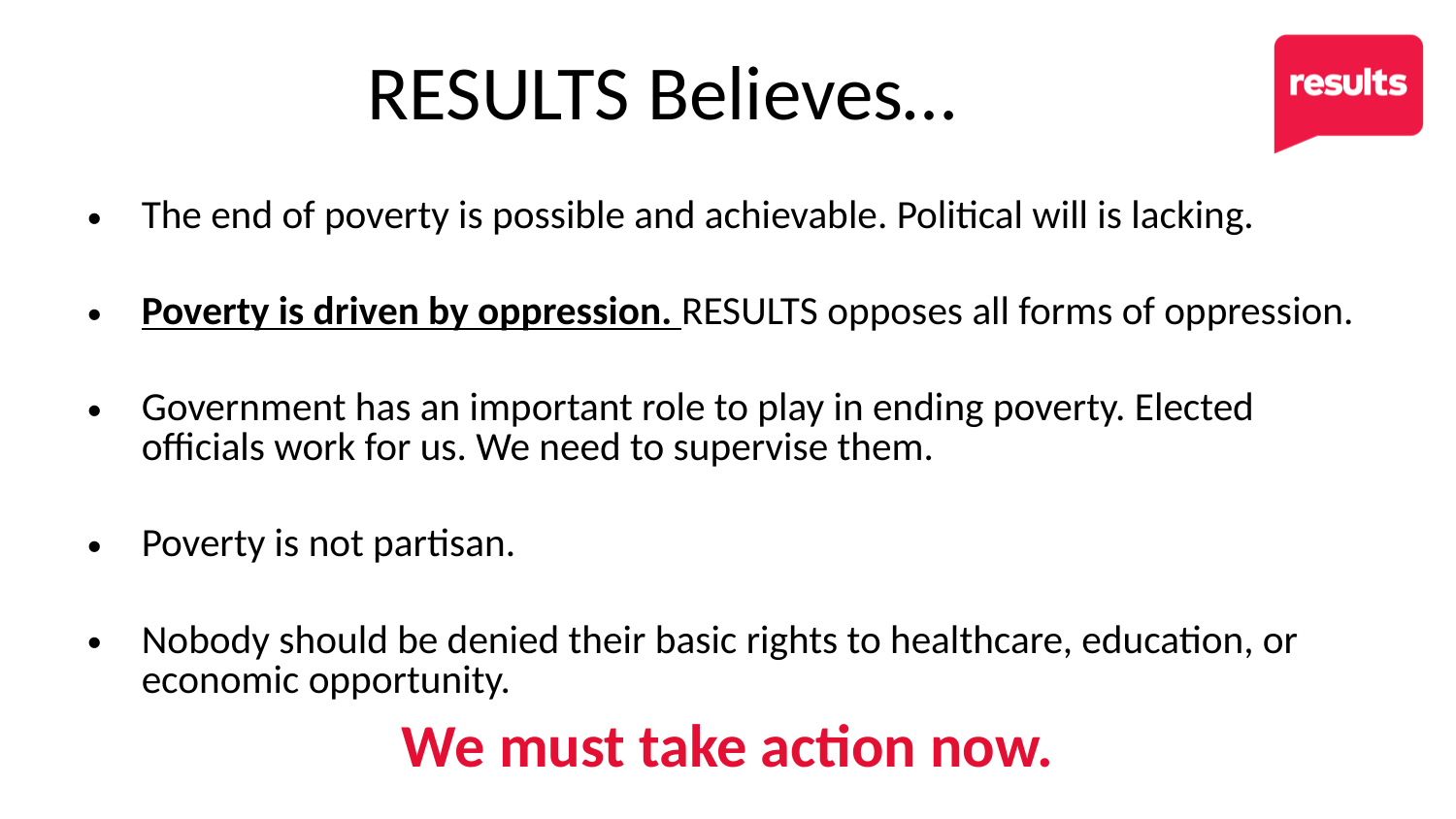

# RESULTS Believes…
The end of poverty is possible and achievable. Political will is lacking.

Poverty is driven by oppression. RESULTS opposes all forms of oppression.

Government has an important role to play in ending poverty. Elected officials work for us. We need to supervise them.

Poverty is not partisan.

Nobody should be denied their basic rights to healthcare, education, or economic opportunity.

We must take action now.